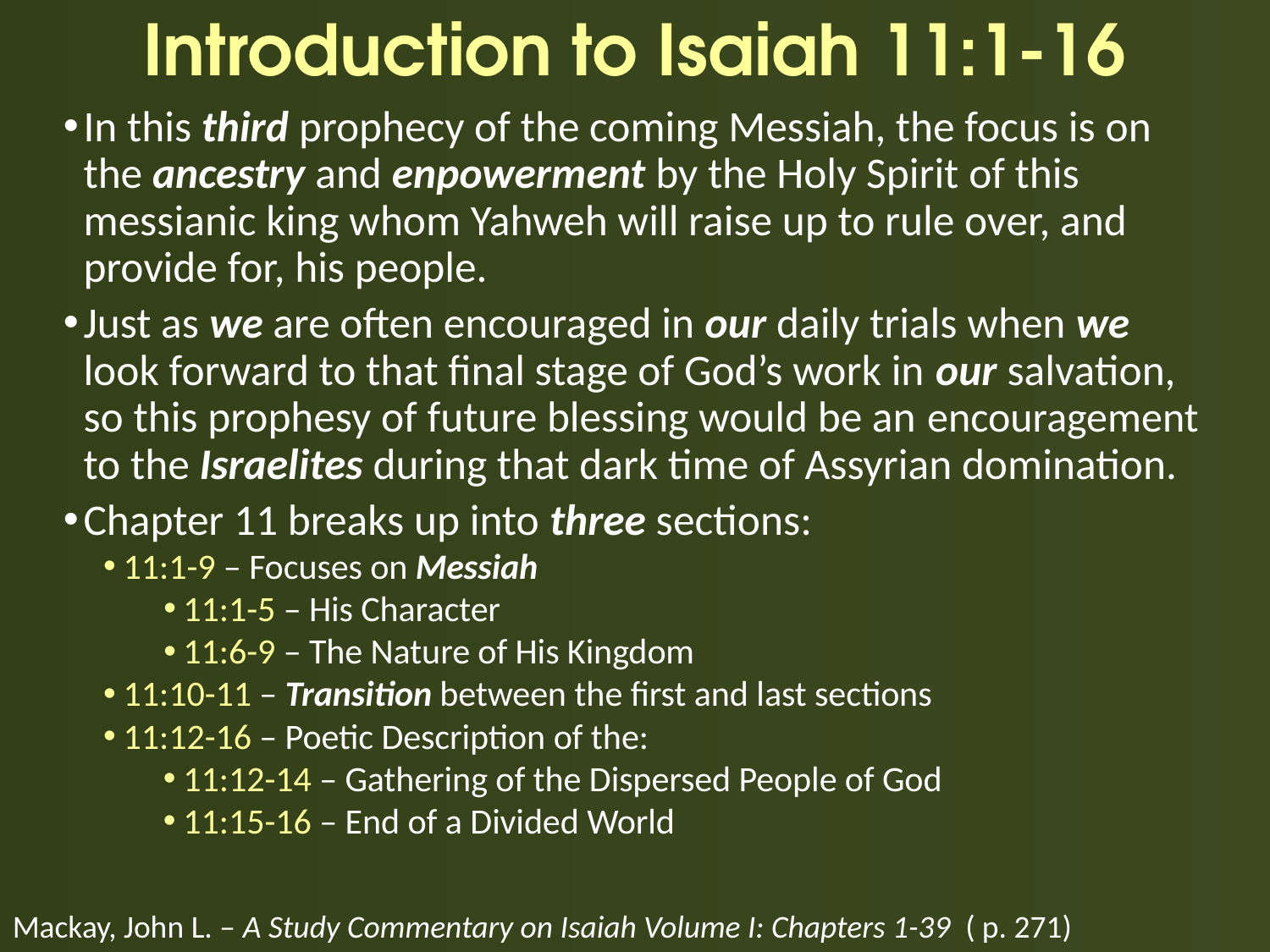

# Introduction to Isaiah 11:1-16
In this third prophecy of the coming Messiah, the focus is on the ancestry and enpowerment by the Holy Spirit of this messianic king whom Yahweh will raise up to rule over, and provide for, his people.
Just as we are often encouraged in our daily trials when we look forward to that final stage of God’s work in our salvation, so this prophesy of future blessing would be an encouragement to the Israelites during that dark time of Assyrian domination.
Chapter 11 breaks up into three sections:
11:1-9 – Focuses on Messiah
11:1-5 – His Character
11:6-9 – The Nature of His Kingdom
11:10-11 – Transition between the first and last sections
11:12-16 – Poetic Description of the:
11:12-14 – Gathering of the Dispersed People of God
11:15-16 – End of a Divided World
Mackay, John L. – A Study Commentary on Isaiah Volume I: Chapters 1-39  ( p. 271)